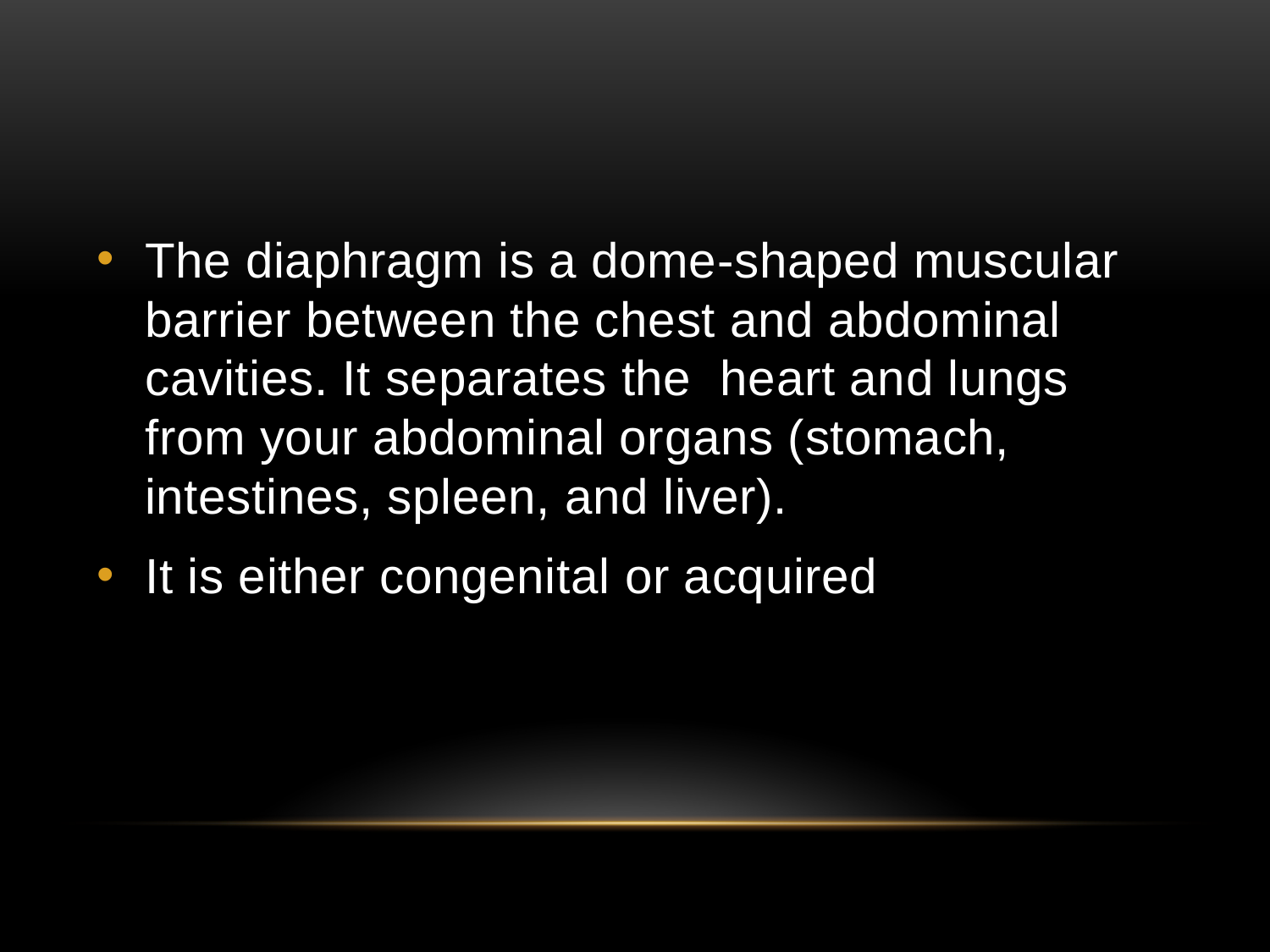

#
The diaphragm is a dome-shaped muscular barrier between the chest and abdominal cavities. It separates the  heart and lungs from your abdominal organs (stomach, intestines, spleen, and liver).
It is either congenital or acquired